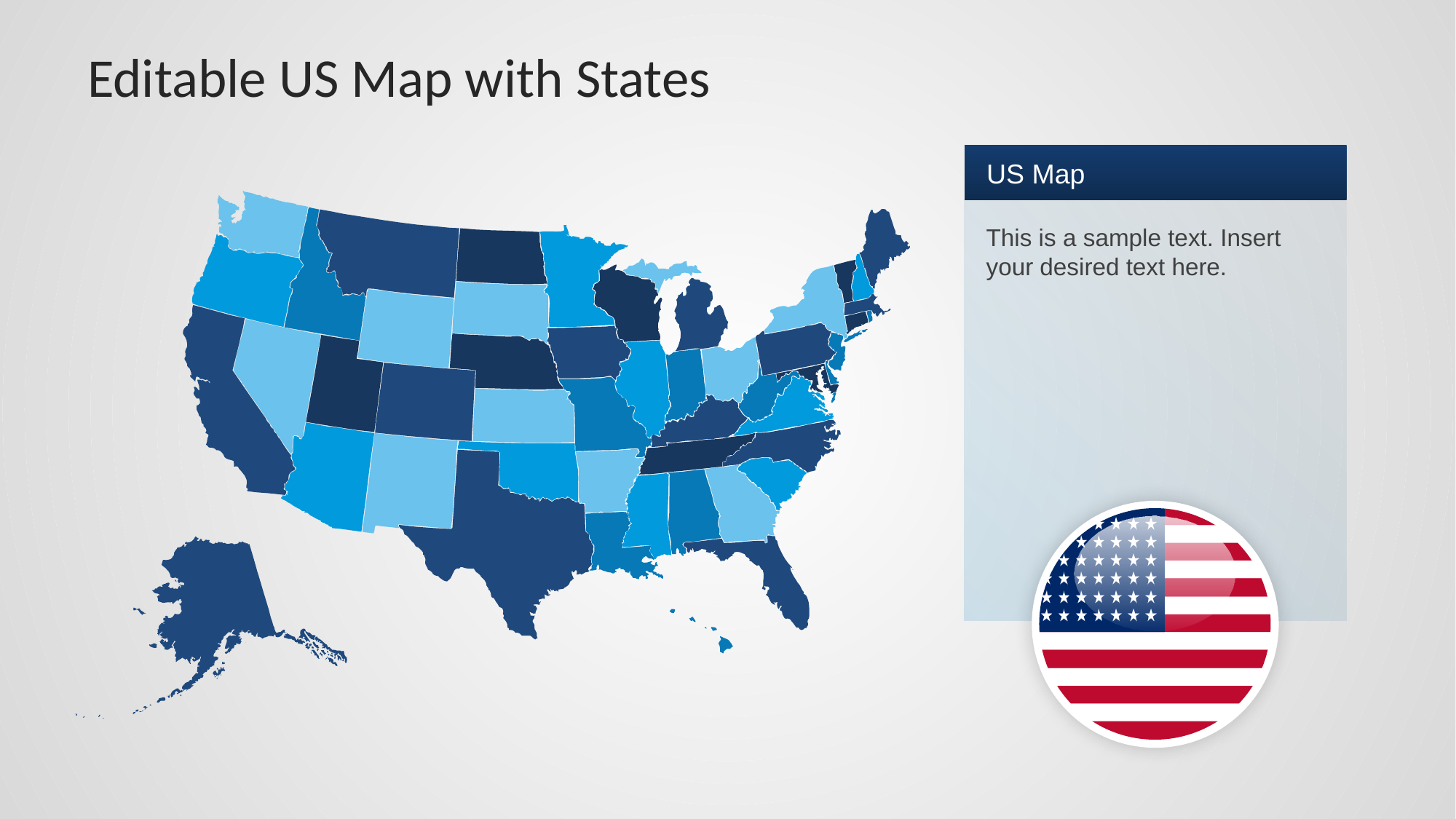

# Editable US Map with States
US Map
This is a sample text. Insert your desired text here.